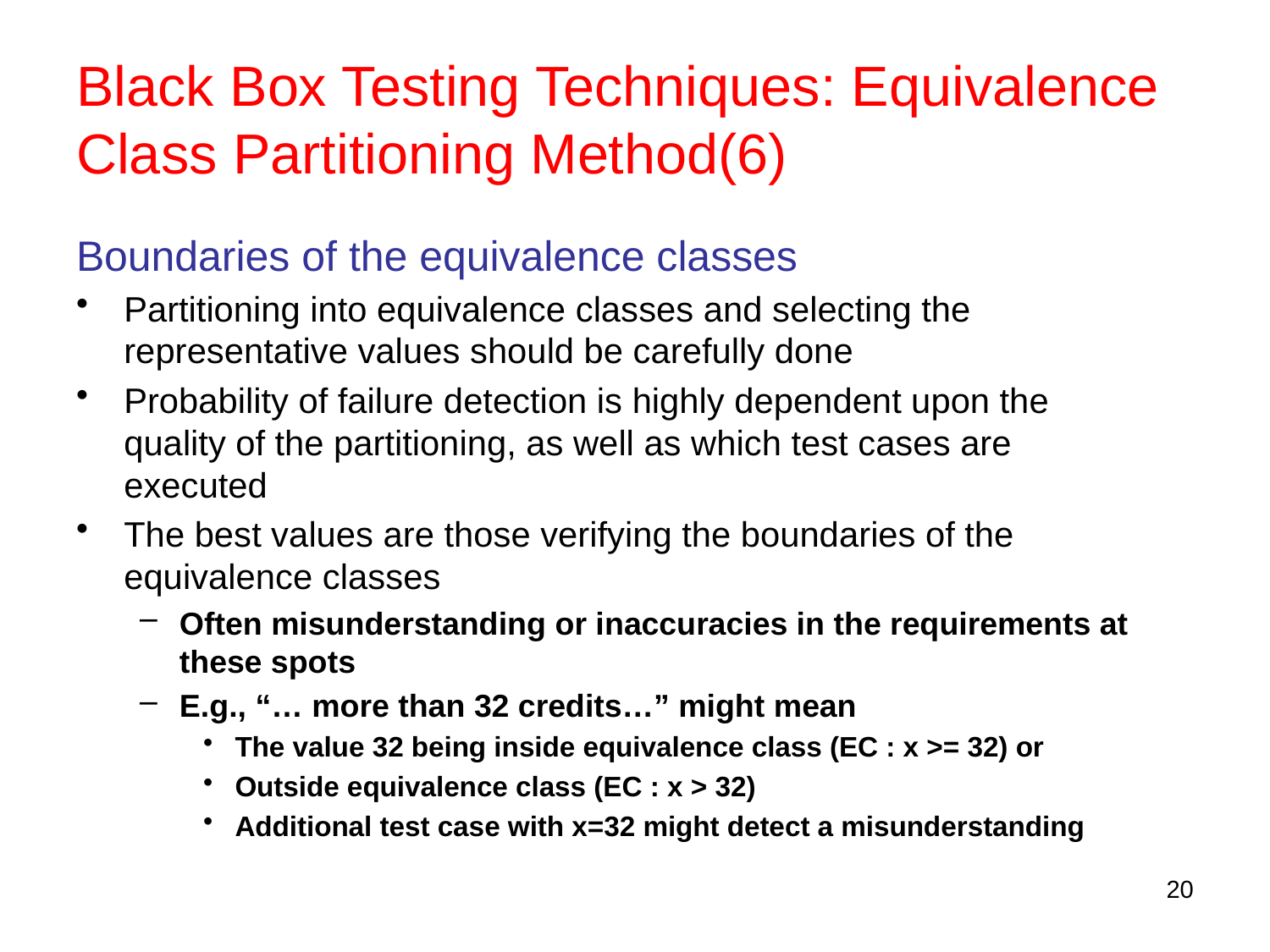

# Black Box Testing Techniques: Equivalence Class Partitioning Method(6)
Boundaries of the equivalence classes
Partitioning into equivalence classes and selecting the representative values should be carefully done
Probability of failure detection is highly dependent upon the quality of the partitioning, as well as which test cases are executed
The best values are those verifying the boundaries of the equivalence classes
Often misunderstanding or inaccuracies in the requirements at these spots
E.g., “… more than 32 credits…” might mean
The value 32 being inside equivalence class (EC : x >= 32) or
Outside equivalence class (EC : x > 32)
Additional test case with x=32 might detect a misunderstanding

20